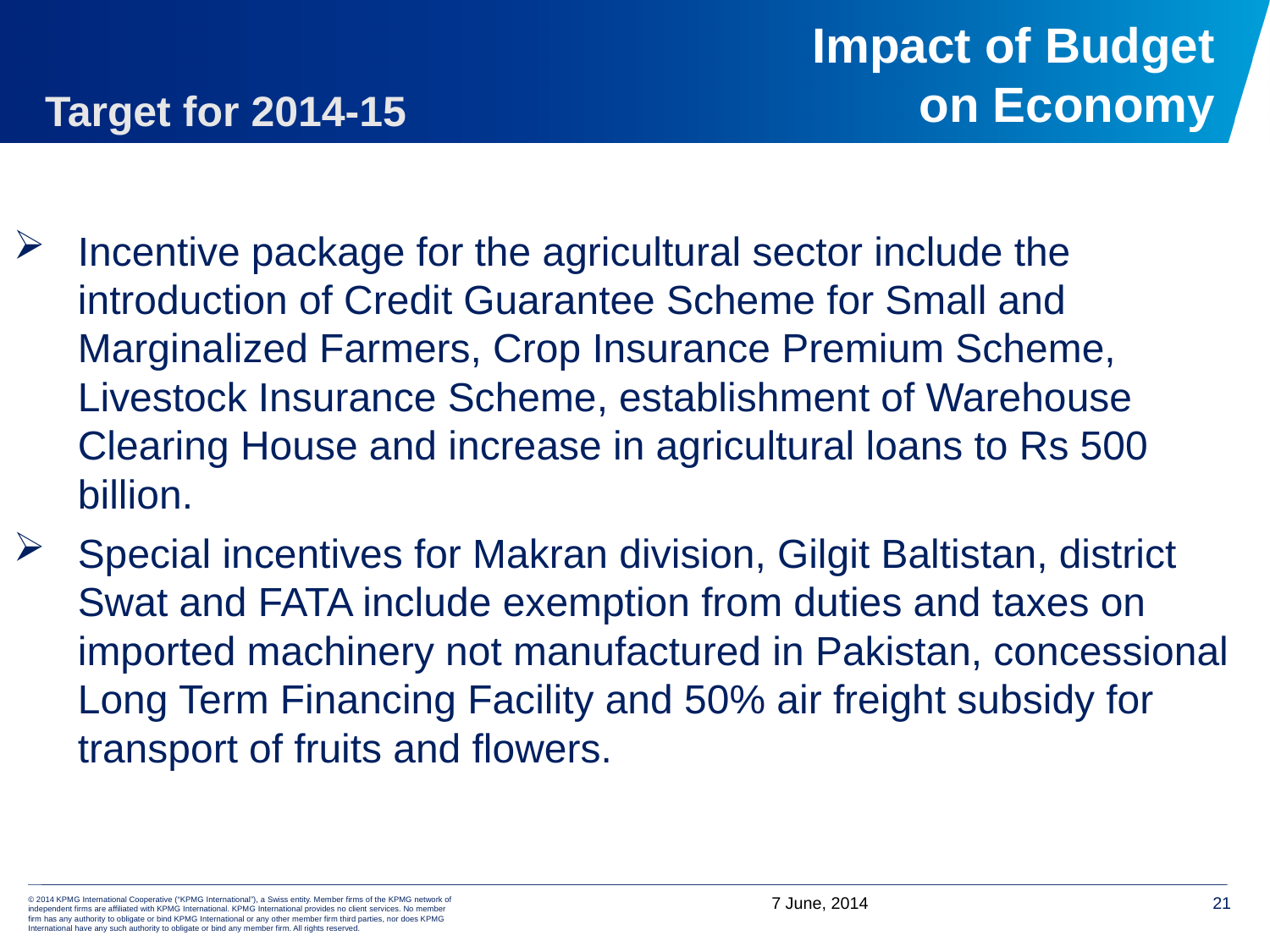

# Impact of Budget on Economy
Target for 2014-15
Incentive package for the agricultural sector include the introduction of Credit Guarantee Scheme for Small and Marginalized Farmers, Crop Insurance Premium Scheme, Livestock Insurance Scheme, establishment of Warehouse Clearing House and increase in agricultural loans to Rs 500 billion.
Special incentives for Makran division, Gilgit Baltistan, district Swat and FATA include exemption from duties and taxes on imported machinery not manufactured in Pakistan, concessional Long Term Financing Facility and 50% air freight subsidy for transport of fruits and flowers.
7 June, 2014
21